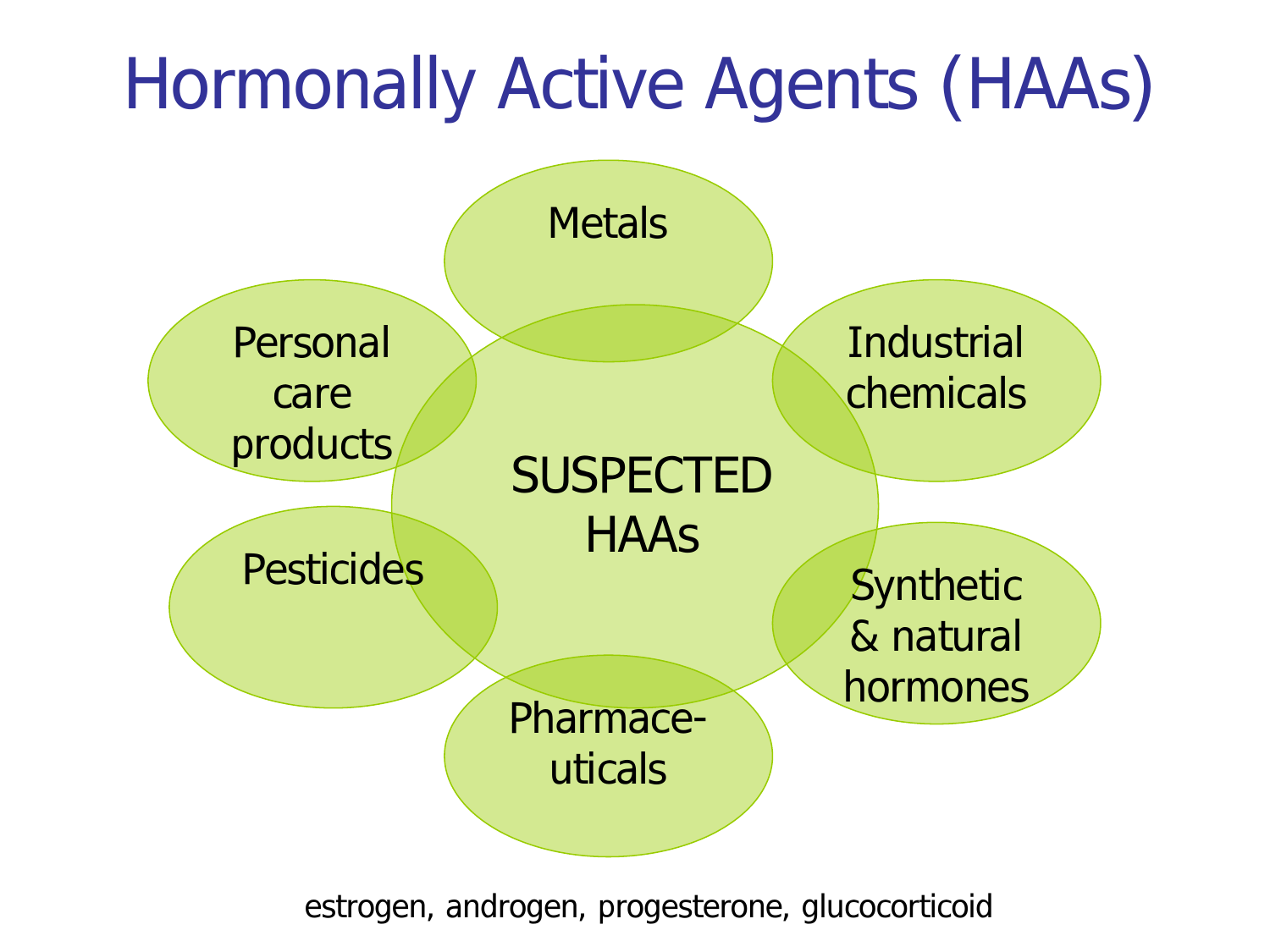

Hormonally Active Agents (HAAs)
Metals
Personal care products
Industrial
chemicals

SUSPECTED
HAAs
Pesticides
Synthetic & natural hormones
Pharmace-uticals
estrogen, androgen, progesterone, glucocorticoid